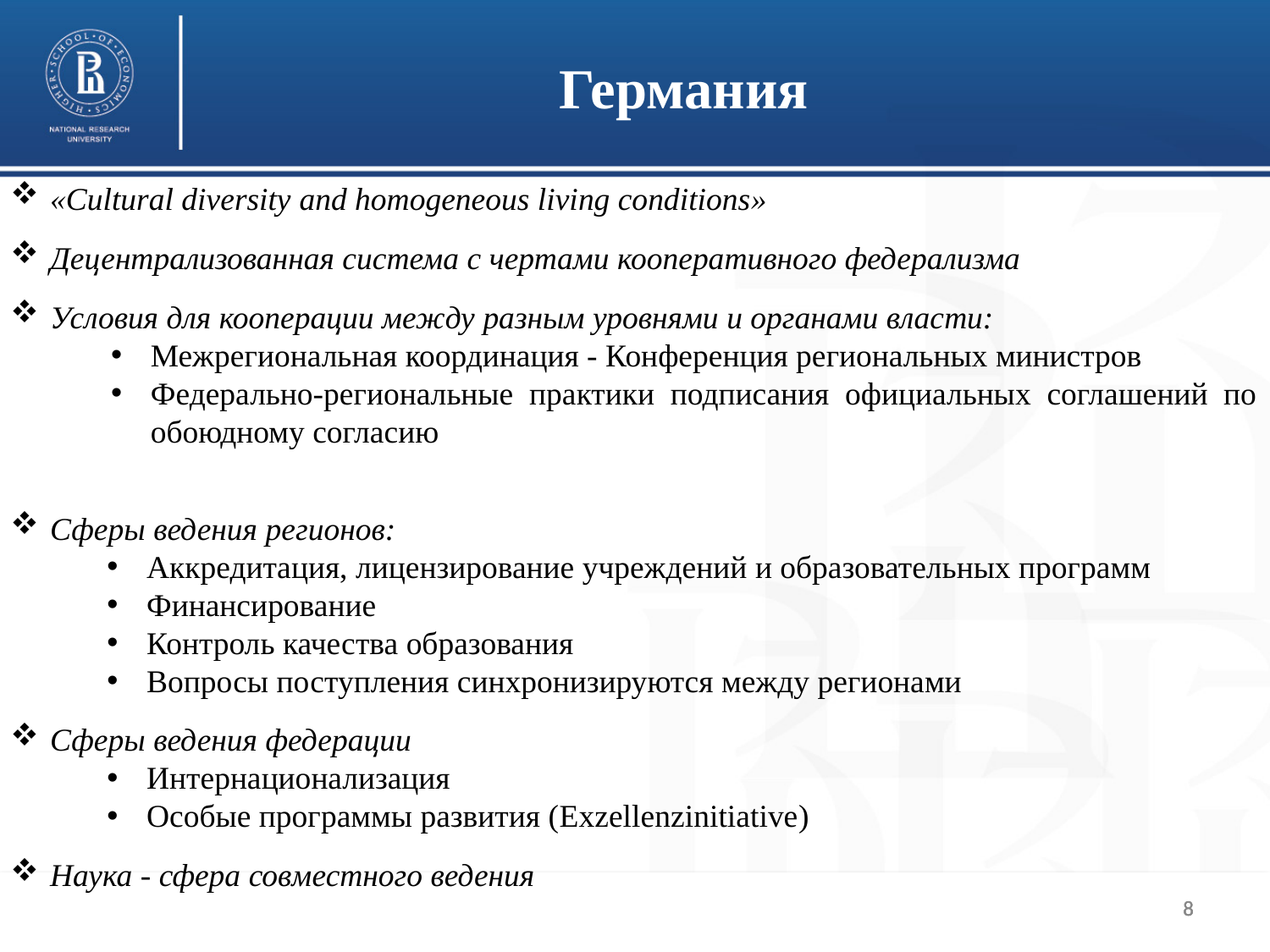

Германия
«Сultural diversity and homogeneous living conditions»
Децентрализованная система с чертами кооперативного федерализма
Условия для кооперации между разным уровнями и органами власти:
Межрегиональная координация - Конференция региональных министров
Федерально-региональные практики подписания официальных соглашений по обоюдному согласию

Сферы ведения регионов:
Аккредитация, лицензирование учреждений и образовательных программ
Финансирование
Контроль качества образования
Вопросы поступления синхронизируются между регионами
Сферы ведения федерации
Интернационализация
Особые программы развития (Exzellenzinitiative)
Наука - сфера совместного ведения

8
8
8